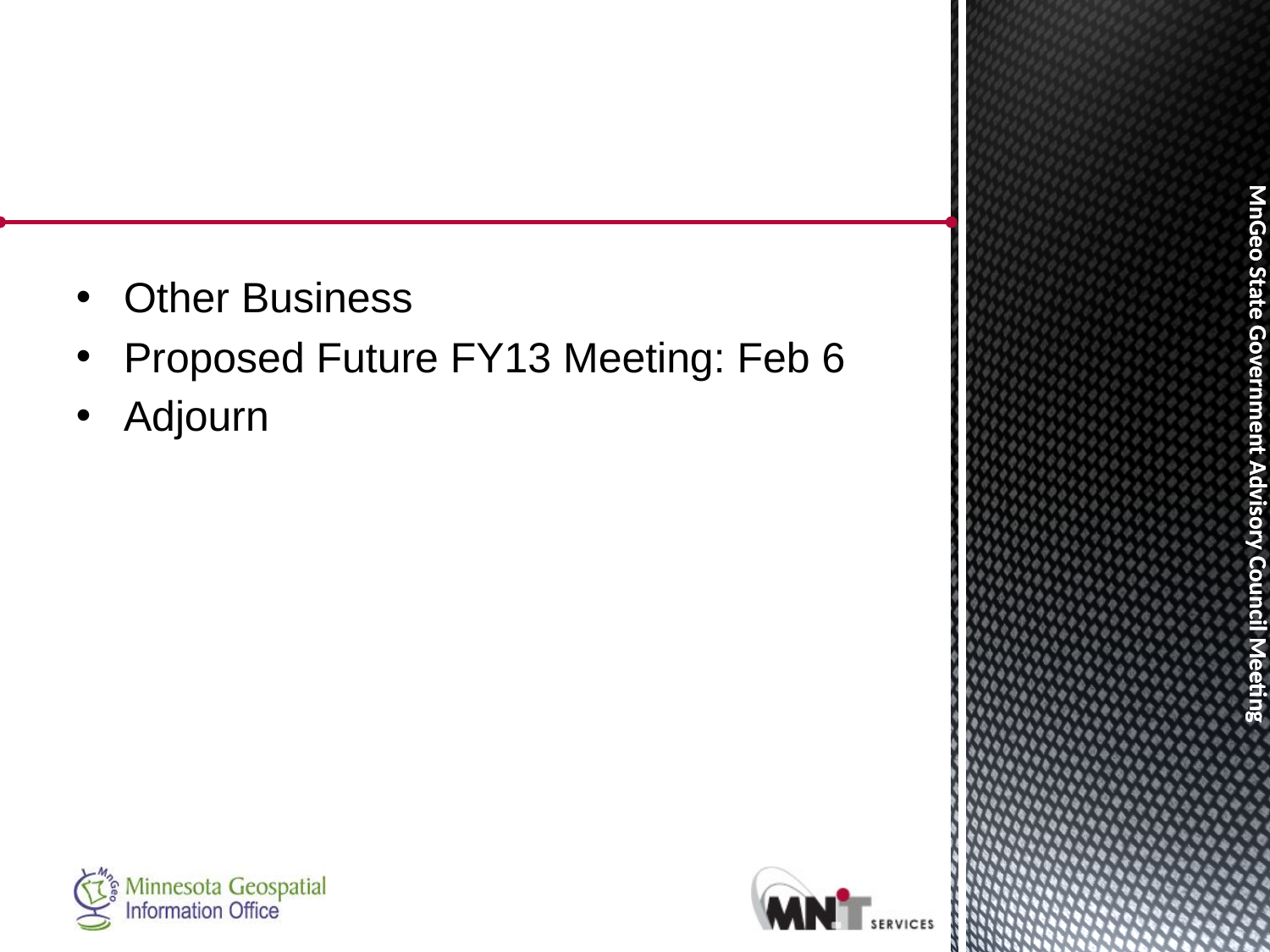

#
Other Business
Proposed Future FY13 Meeting: Feb 6
Adjourn